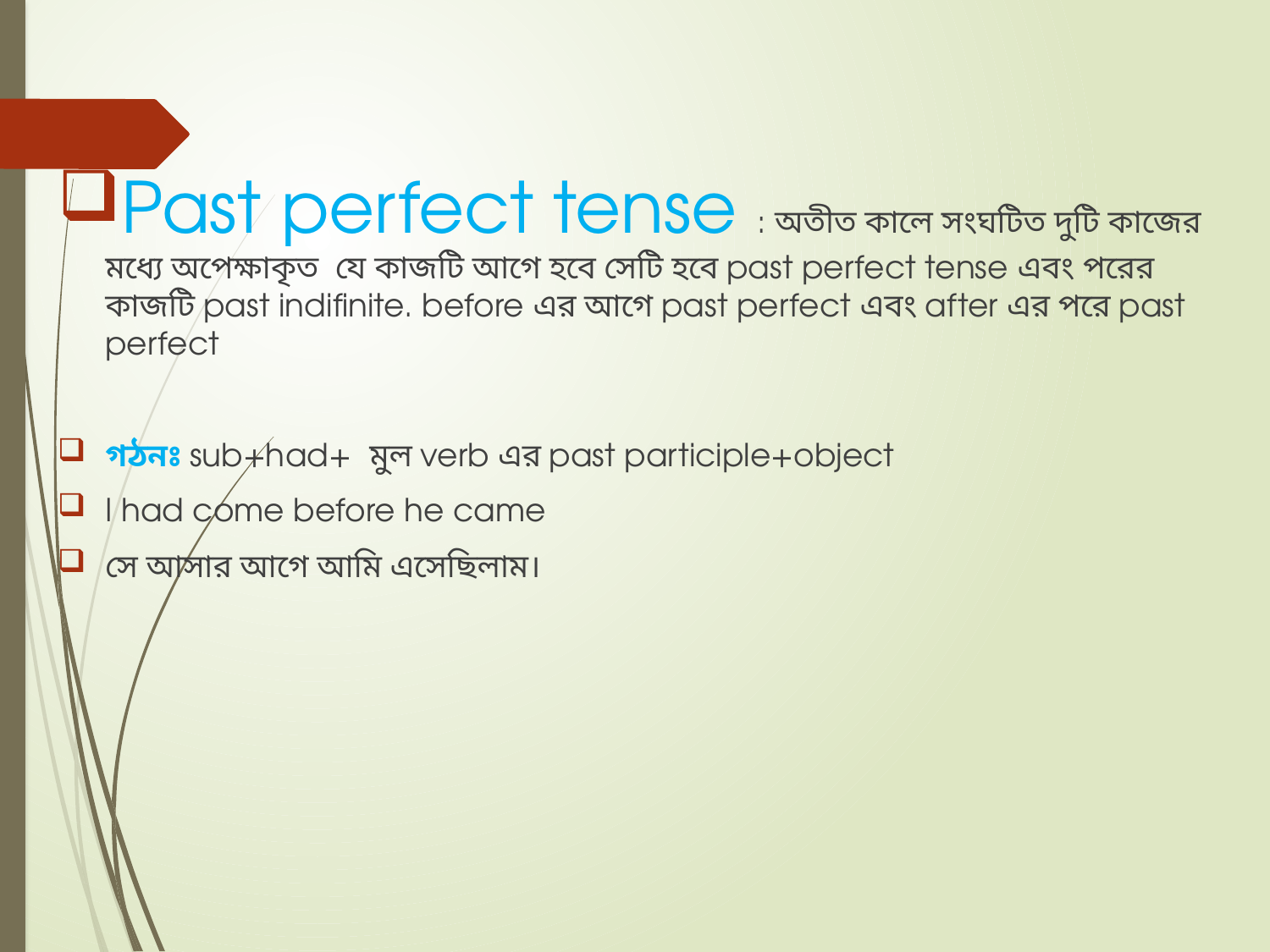

Past perfect tense : অতীত কালে সংঘটিত দুটি কাজের মধ্যে অপেক্ষাকৃত  যে কাজটি আগে হবে সেটি হবে past perfect tense এবং পরের কাজটি past indifinite. before এর আগে past perfect এবং after এর পরে past perfect

গঠনঃ sub+had+  মুল verb এর past participle+object
I had come before he came
সে আসার আগে আমি এসেছিলাম।